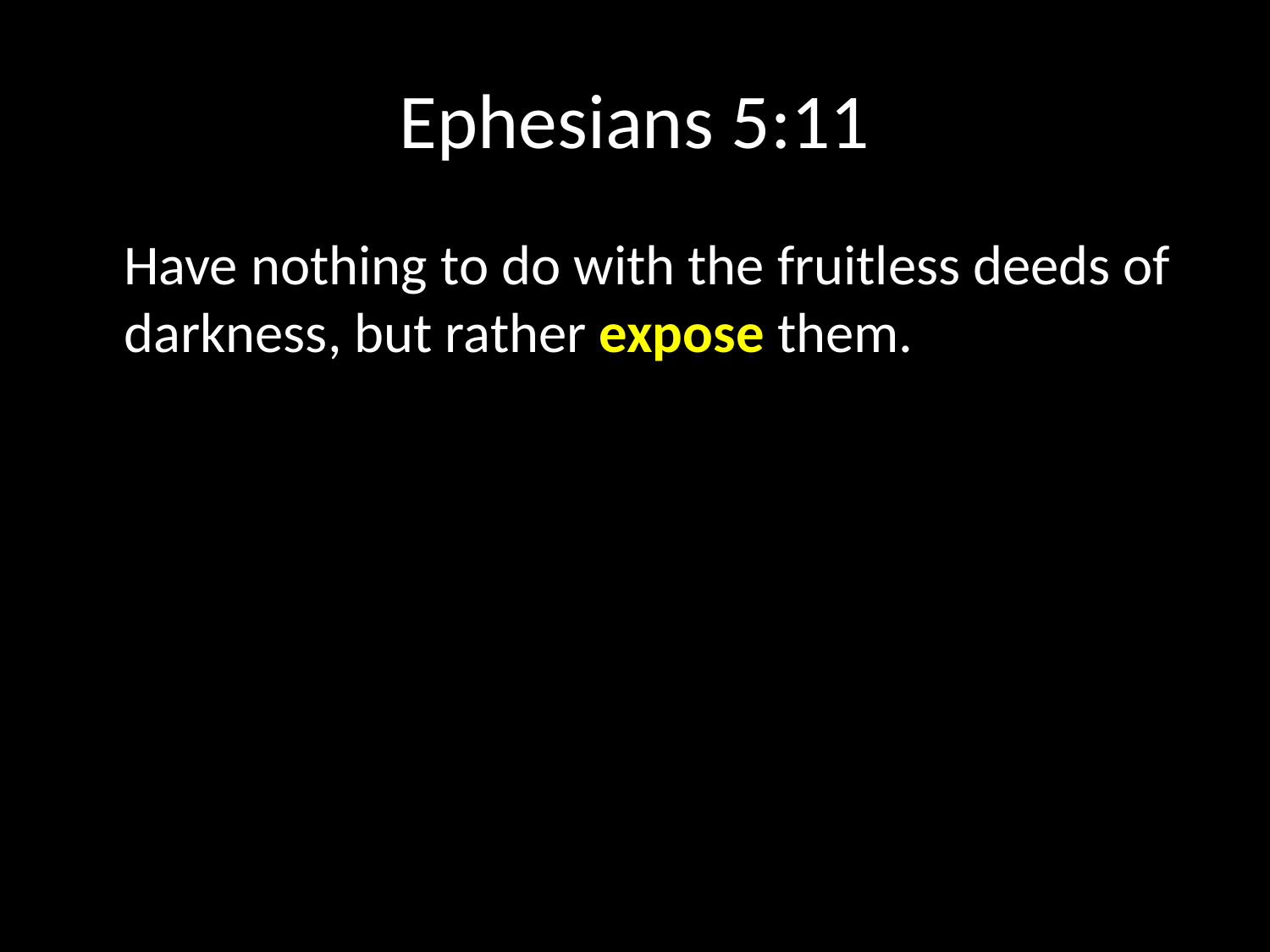

# Ephesians 5:11
	Have nothing to do with the fruitless deeds of darkness, but rather expose them.